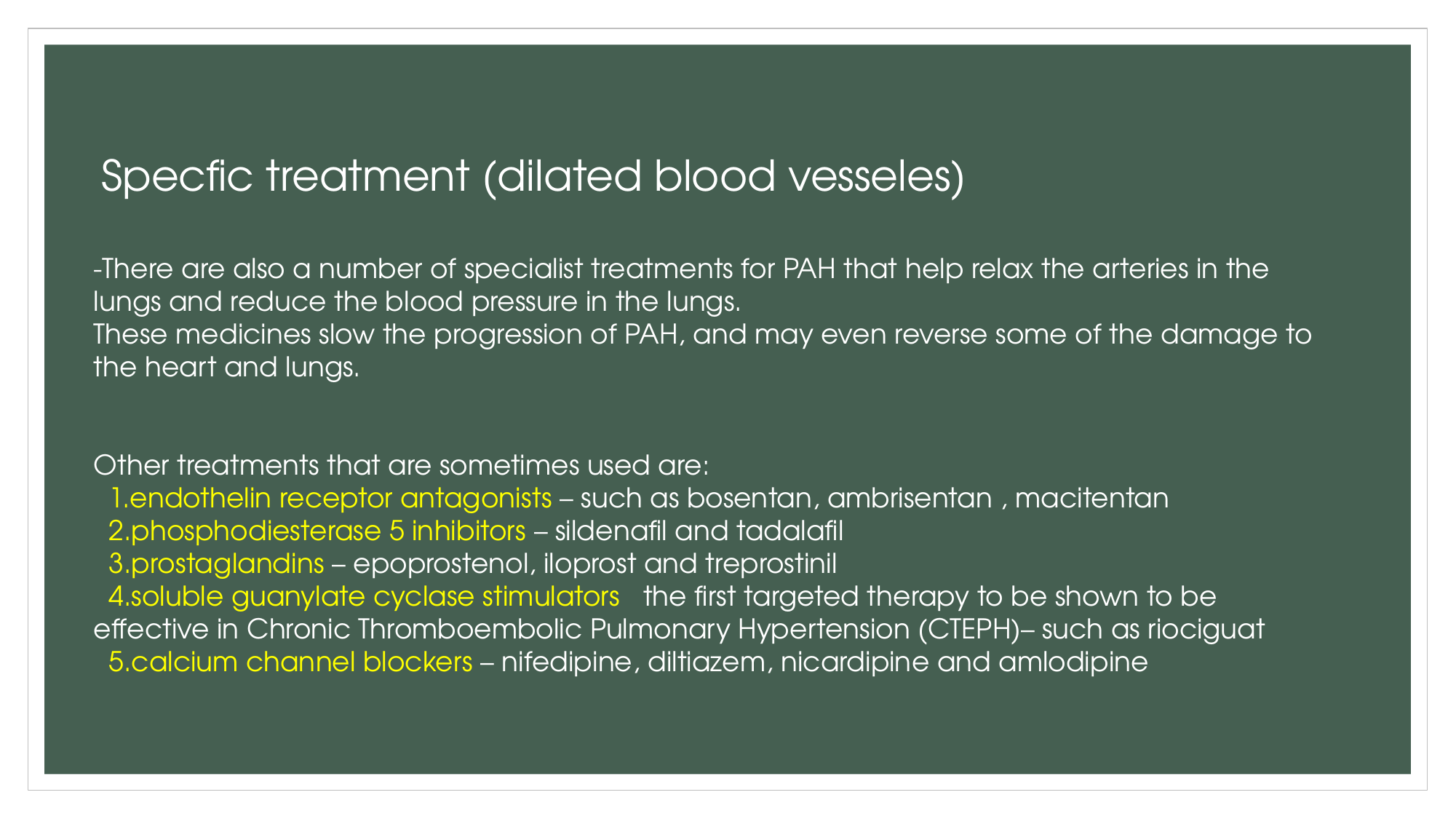

Specfic treatment (dilated blood vesseles)
-There are also a number of specialist treatments for PAH that help relax the arteries in the lungs and reduce the blood pressure in the lungs.
These medicines slow the progression of PAH, and may even reverse some of the damage to the heart and lungs.

Other treatments that are sometimes used are:
  1.endothelin receptor antagonists – such as bosentan, ambrisentan , macitentan
  2.phosphodiesterase 5 inhibitors – sildenafil and tadalafil
  3.prostaglandins – epoprostenol, iloprost and treprostinil
  4.soluble guanylate cyclase stimulators   the first targeted therapy to be shown to be effective in Chronic Thromboembolic Pulmonary Hypertension (CTEPH)– such as riociguat
  5.calcium channel blockers – nifedipine, diltiazem, nicardipine and amlodipine